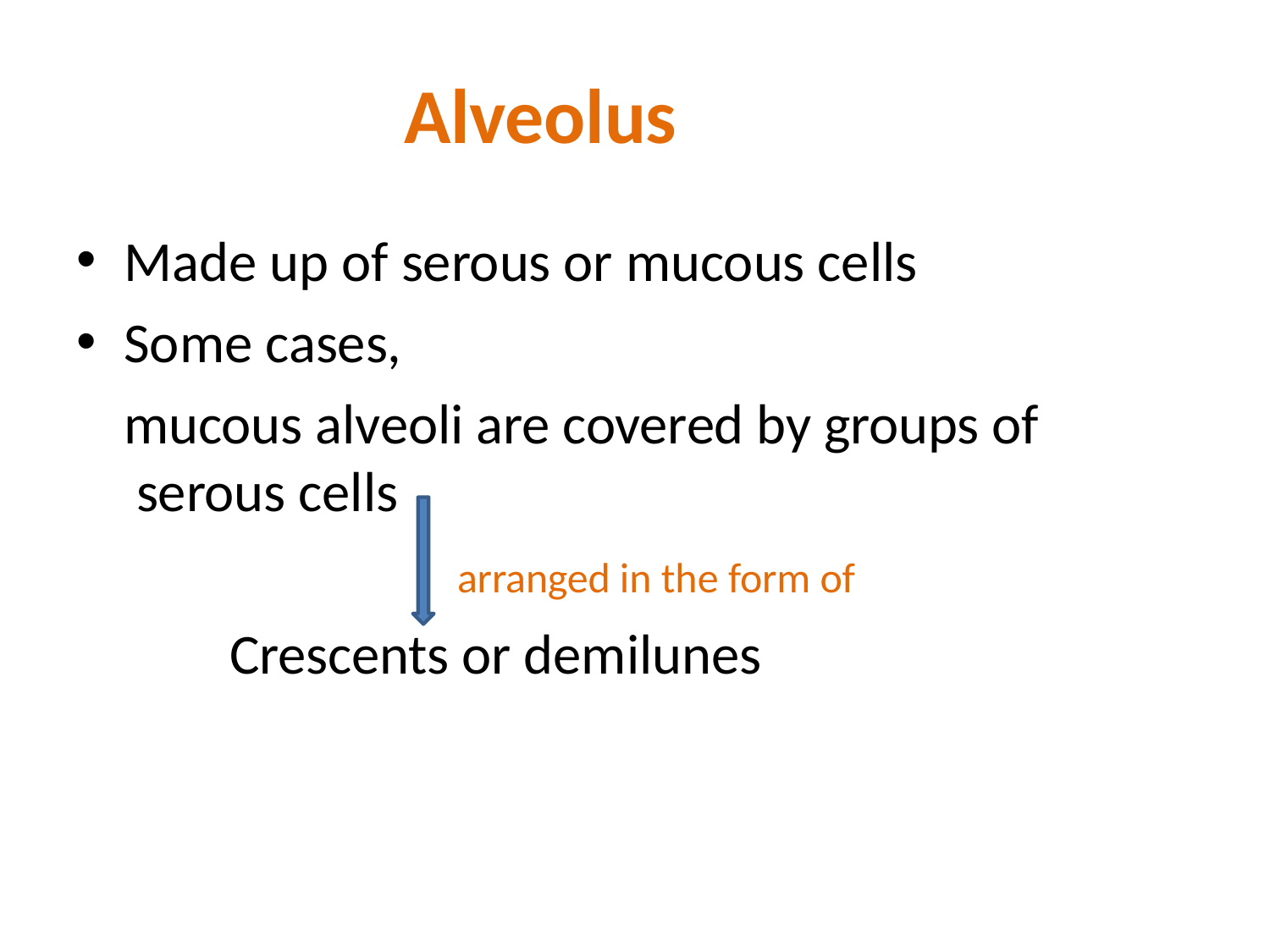

# Alveolus
Made up of serous or mucous cells
Some cases,
mucous alveoli are covered by groups of  serous cells
arranged in the form of
Crescents or demilunes